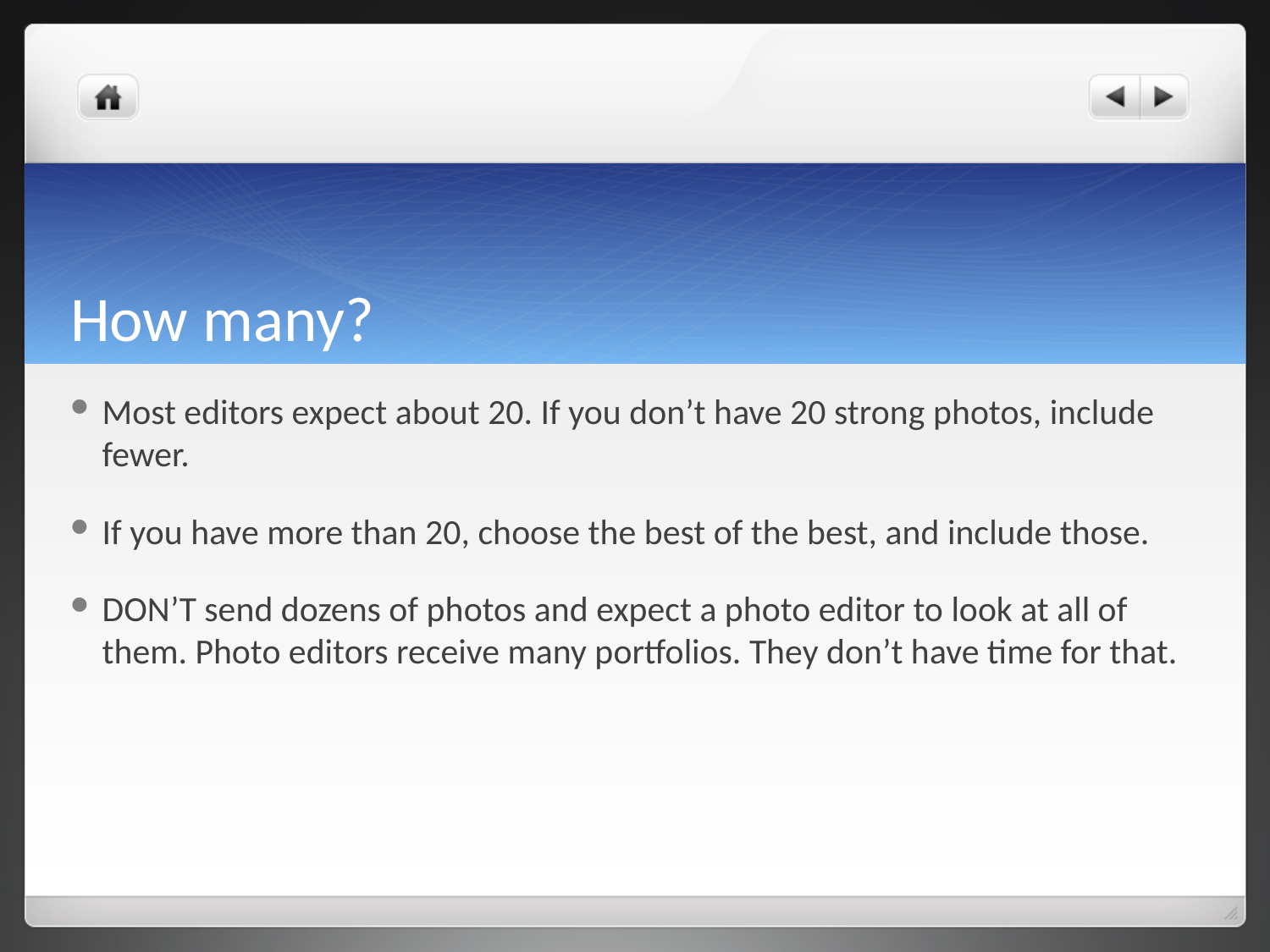

# How many?
Most editors expect about 20. If you don’t have 20 strong photos, include fewer.
If you have more than 20, choose the best of the best, and include those.
DON’T send dozens of photos and expect a photo editor to look at all of them. Photo editors receive many portfolios. They don’t have time for that.